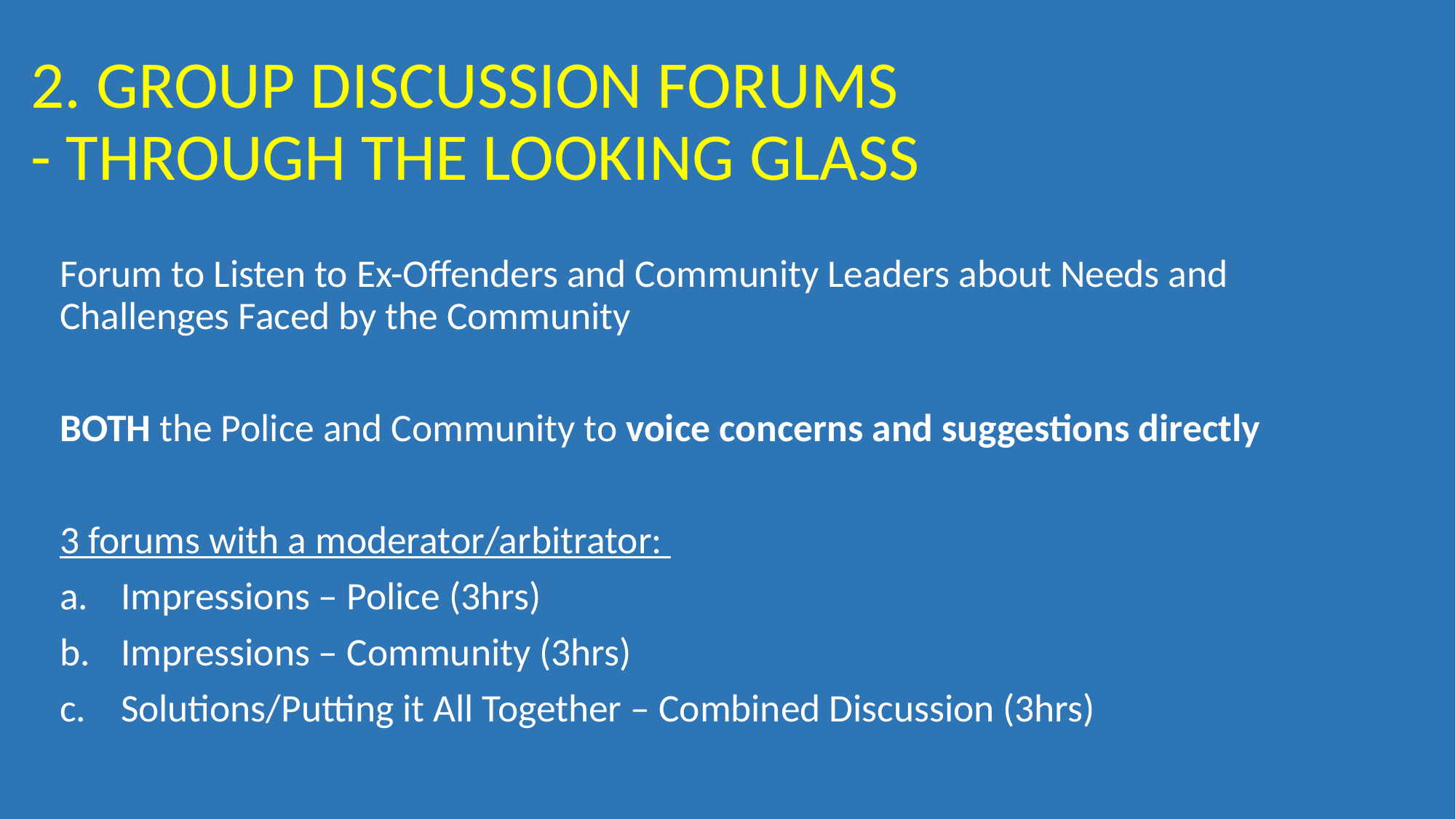

# 2. Group discussion forums - Through the looking glass
Forum to Listen to Ex-Offenders and Community Leaders about Needs and Challenges Faced by the Community

BOTH the Police and Community to voice concerns and suggestions directly

3 forums with a moderator/arbitrator:
Impressions – Police (3hrs)
Impressions – Community (3hrs)
Solutions/Putting it All Together – Combined Discussion (3hrs)